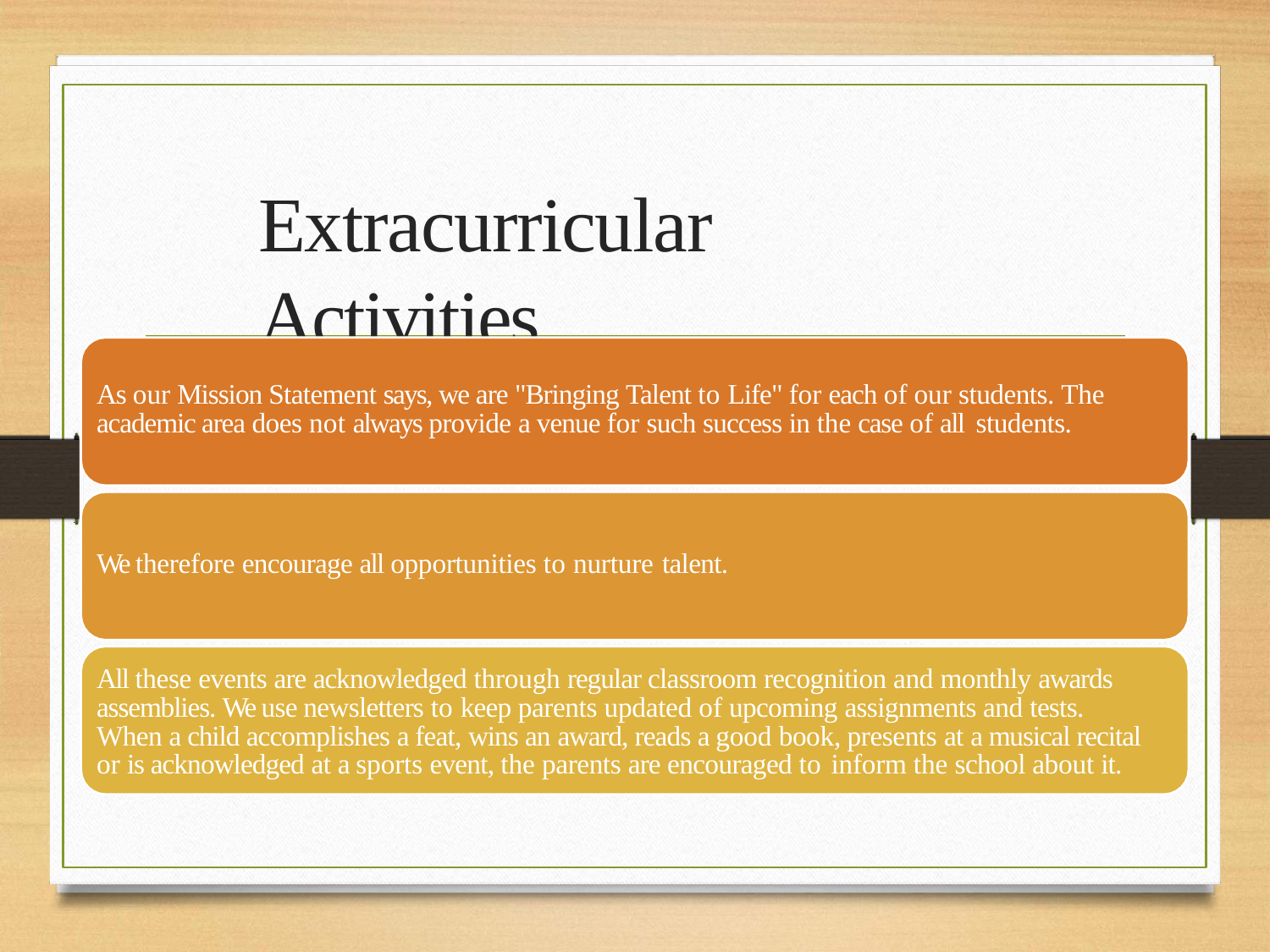

# Extracurricular Activities

As our Mission Statement says, we are "Bringing Talent to Life" for each of our students. The  academic area does not always provide a venue for such success in the case of all students.

We therefore encourage all opportunities to nurture talent.

All these events are acknowledged through regular classroom recognition and monthly awards  assemblies. We use newsletters to keep parents updated of upcoming assignments and tests.  When a child accomplishes a feat, wins an award, reads a good book, presents at a musical recital  or is acknowledged at a sports event, the parents are encouraged to inform the school about it.